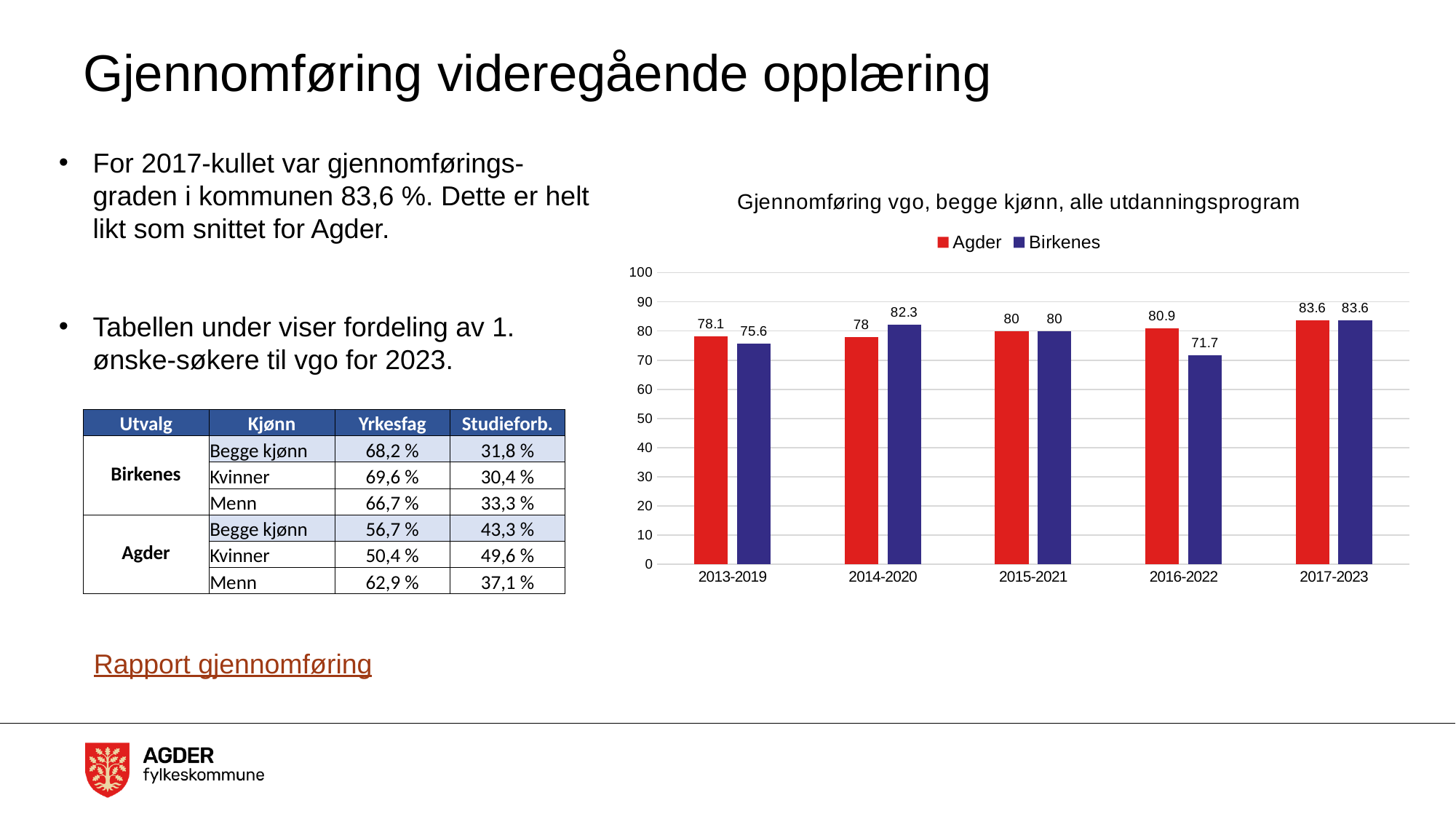

# Gjennomføring videregående opplæring
For 2017-kullet var gjennomførings-graden i kommunen 83,6 %. Dette er helt likt som snittet for Agder.

Tabellen under viser fordeling av 1. ønske-søkere til vgo for 2023.

### Chart: Gjennomføring vgo, begge kjønn, alle utdanningsprogram

| Category | Agder | Birkenes |
|---|---|---|
| 2013-2019 | 78.1 | 75.6 |
| 2014-2020 | 78.0 | 82.3 |
| 2015-2021 | 80.0 | 80.0 |
| 2016-2022 | 80.9 | 71.7 |
| 2017-2023 | 83.6 | 83.6 |
| Utvalg | Kjønn | Yrkesfag | Studieforb. |
| --- | --- | --- | --- |
| Birkenes | Begge kjønn | 68,2 % | 31,8 % |
|  | Kvinner | 69,6 % | 30,4 % |
|  | Menn | 66,7 % | 33,3 % |
| Agder | Begge kjønn | 56,7 % | 43,3 % |
|  | Kvinner | 50,4 % | 49,6 % |
|  | Menn | 62,9 % | 37,1 % |
Rapport gjennomføring